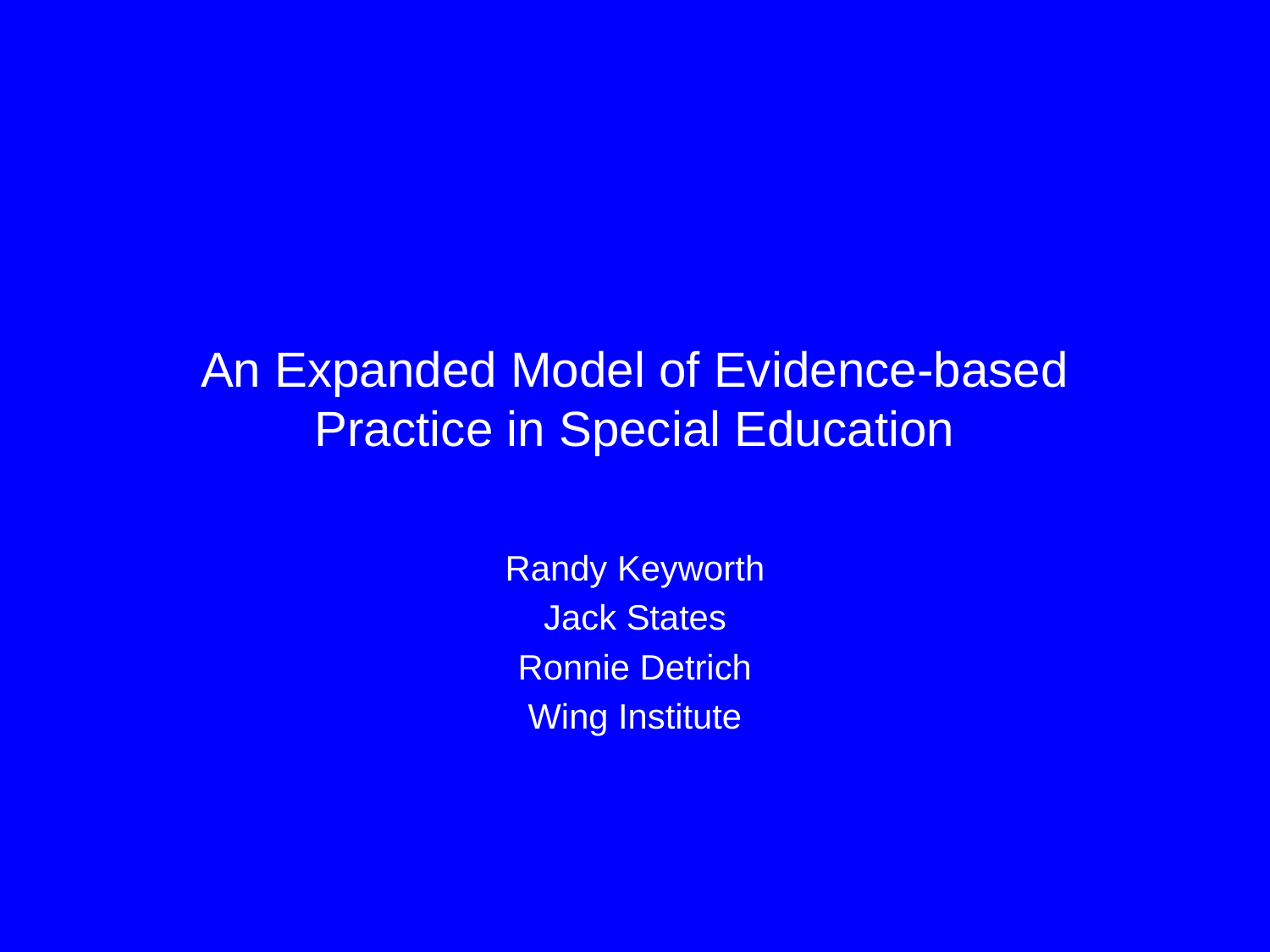

# An Expanded Model of Evidence-based Practice in Special Education
Randy Keyworth
Jack States
Ronnie Detrich
Wing Institute